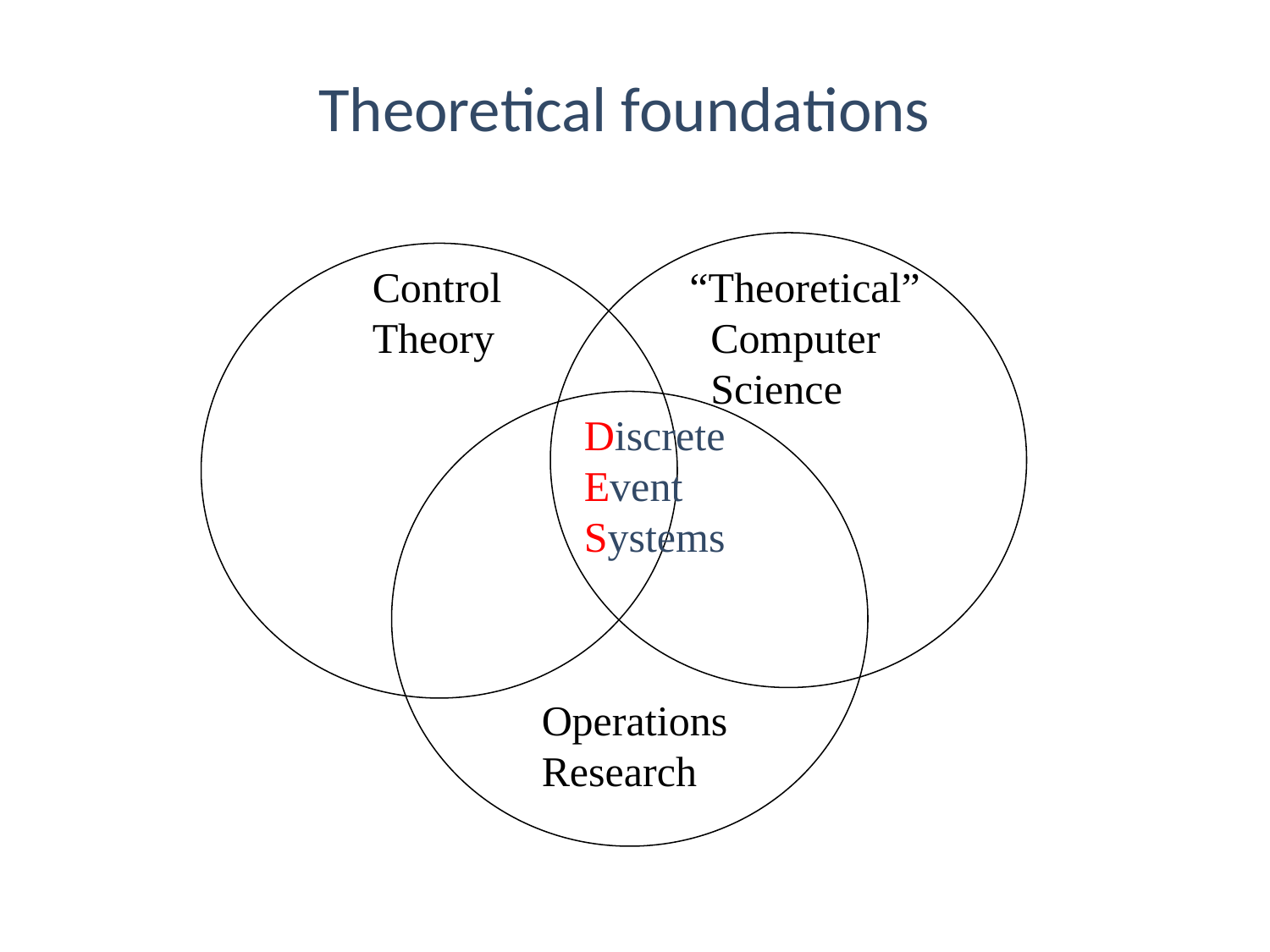

# Theoretical foundations

Control
Theory
“Theoretical”
  Computer
  Science

Discrete
Event
Systems
Operations
Research